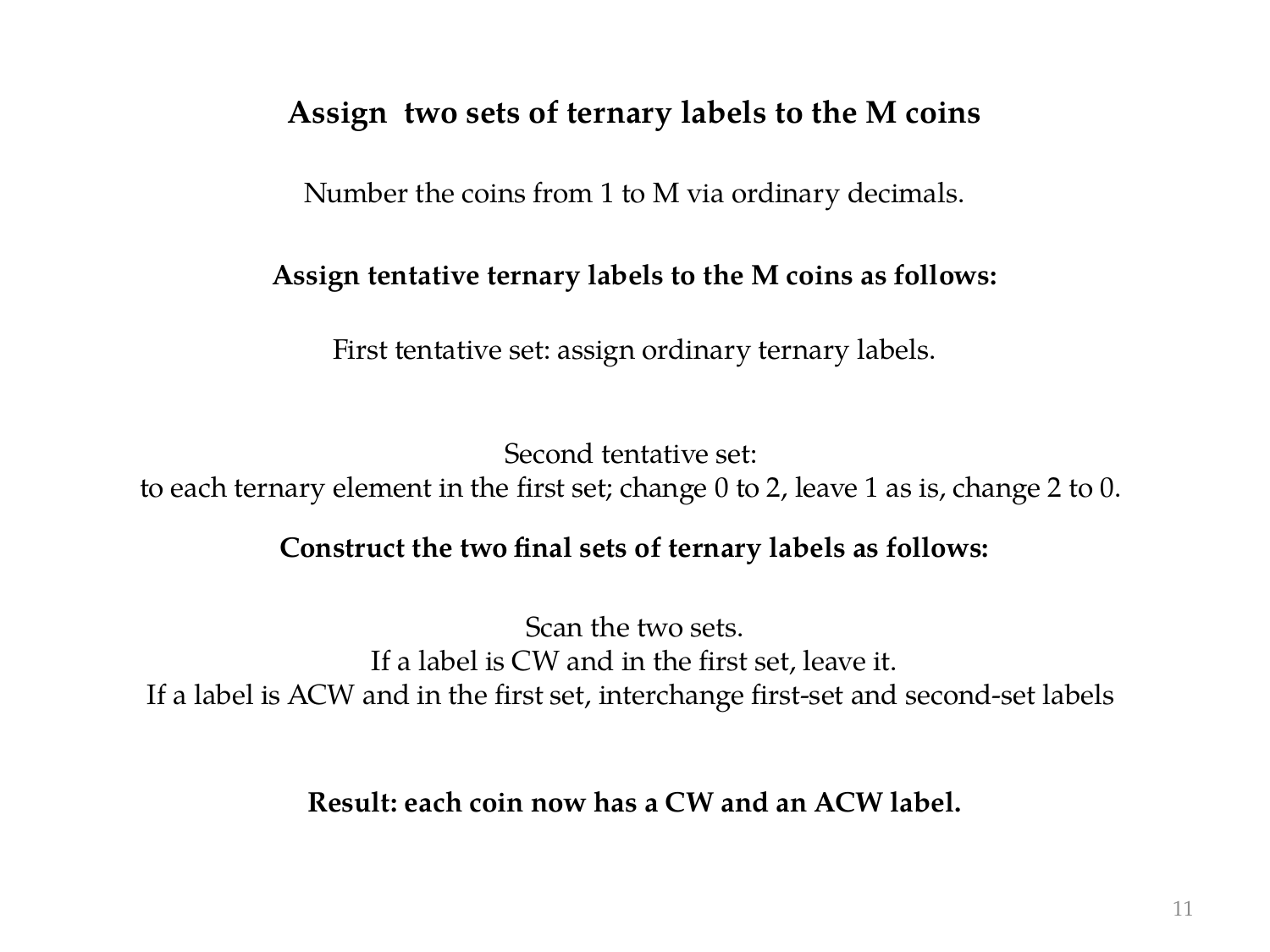

Assign  two sets of ternary labels to the M coins
Number the coins from 1 to M via ordinary decimals.
Assign tentative ternary labels to the M coins as follows:
First tentative set: assign ordinary ternary labels.
Second tentative set:
to each ternary element in the first set; change 0 to 2, leave 1 as is, change 2 to 0.
Construct the two final sets of ternary labels as follows:
Scan the two sets.
 If a label is CW and in the first set, leave it.
If a label is ACW and in the first set, interchange first-set and second-set labels
Result: each coin now has a CW and an ACW label.
11